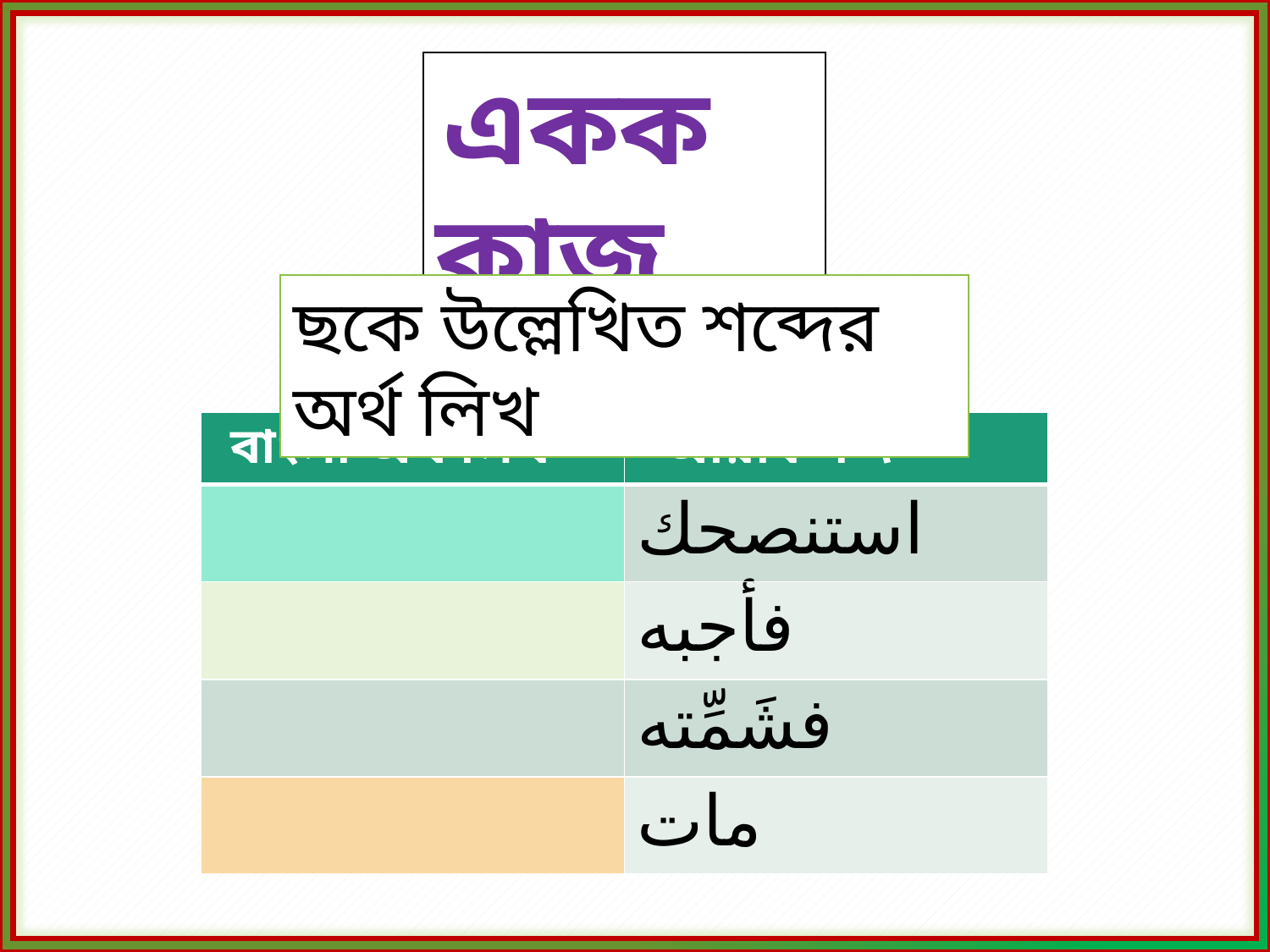

একক কাজ
ছকে উল্লেখিত শব্দের অর্থ লিখ
| বাংলা অর্থ লিখ | আরবি শব্দ |
| --- | --- |
|  | استنصحك |
|  | فأجبه |
|  | فشَمِّته |
|  | مات |